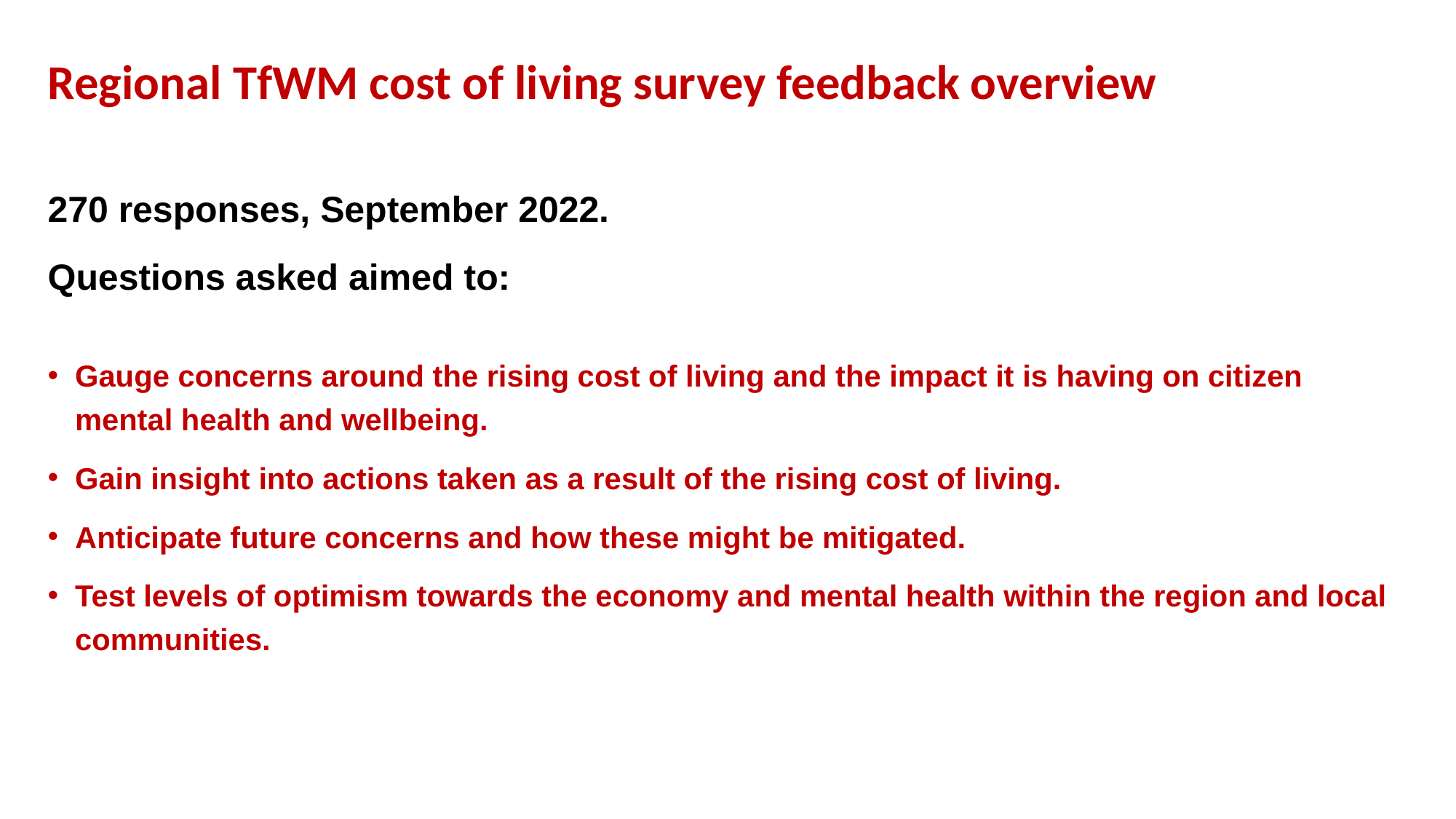

# Regional TfWM cost of living survey feedback overview
270 responses, September 2022.
Questions asked aimed to:

Gauge concerns around the rising cost of living and the impact it is having on citizen mental health and wellbeing.
Gain insight into actions taken as a result of the rising cost of living.
Anticipate future concerns and how these might be mitigated.
Test levels of optimism towards the economy and mental health within the region and local communities.